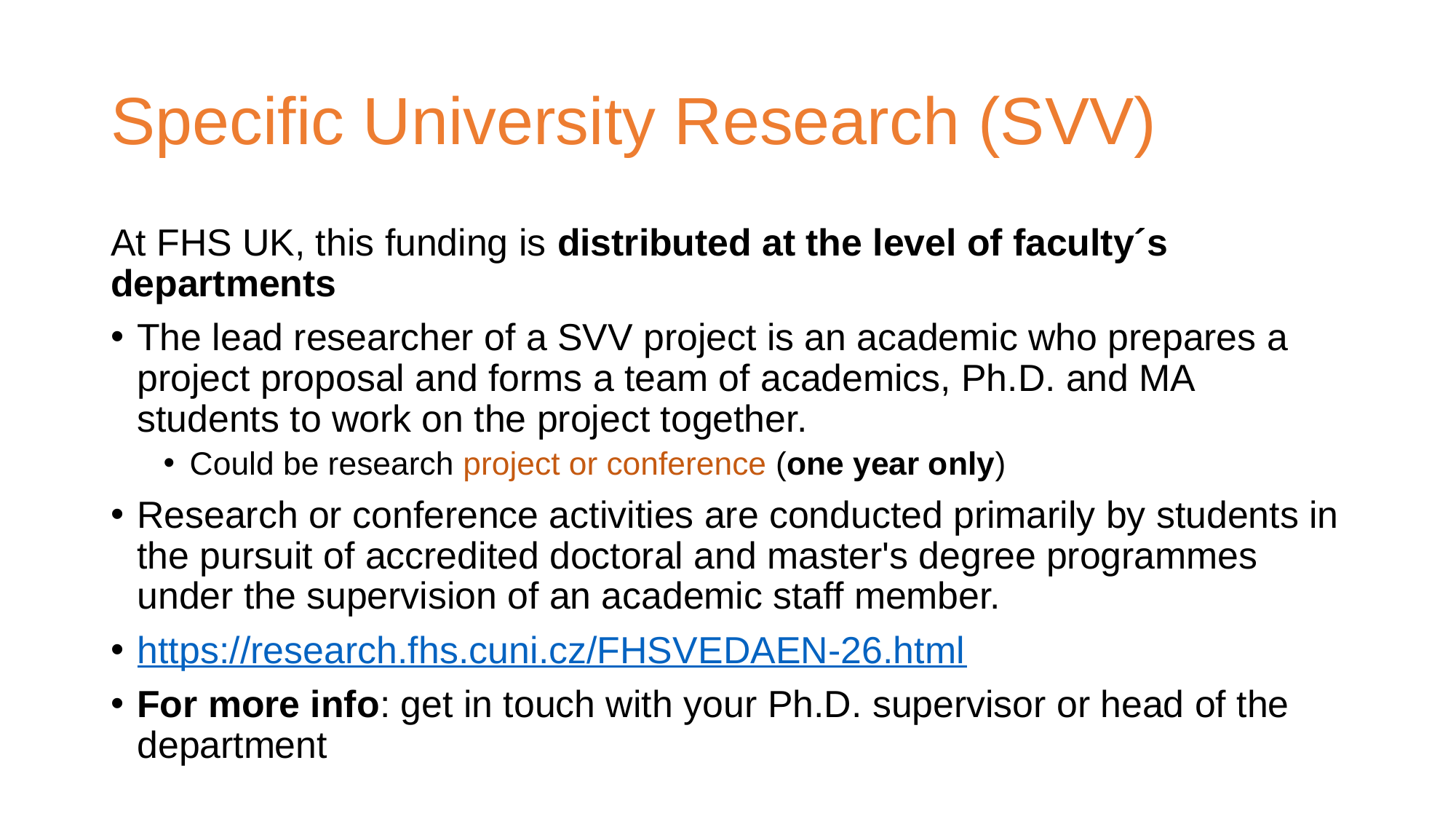

# Specific University Research (SVV)
At FHS UK, this funding is distributed at the level of faculty´s departments
The lead researcher of a SVV project is an academic who prepares a project proposal and forms a team of academics, Ph.D. and MA students to work on the project together.
Could be research project or conference (one year only)
Research or conference activities are conducted primarily by students in the pursuit of accredited doctoral and master's degree programmes under the supervision of an academic staff member.
https://research.fhs.cuni.cz/FHSVEDAEN-26.html
For more info: get in touch with your Ph.D. supervisor or head of the department